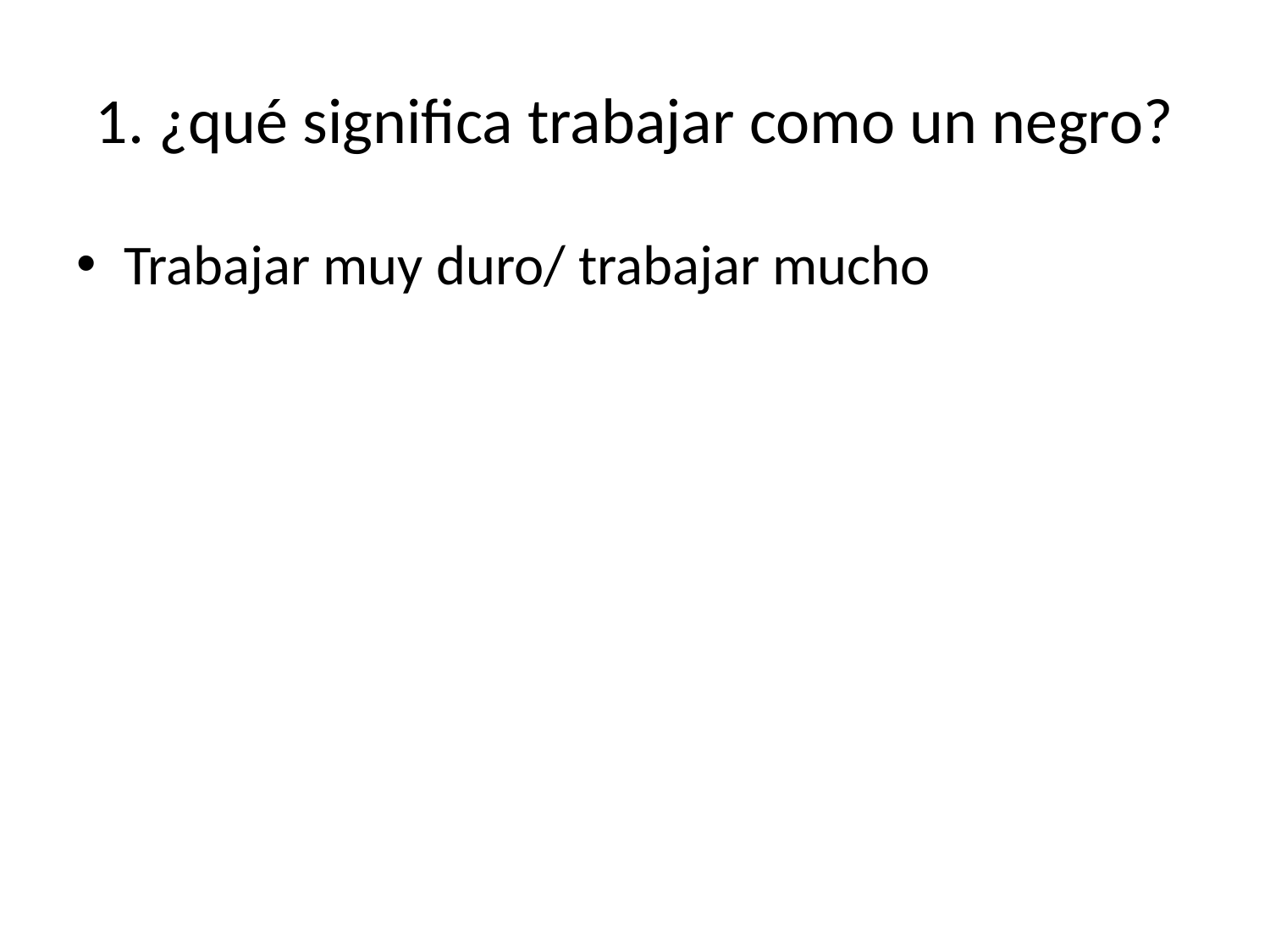

# 1. ¿qué significa trabajar como un negro?
Trabajar muy duro/ trabajar mucho